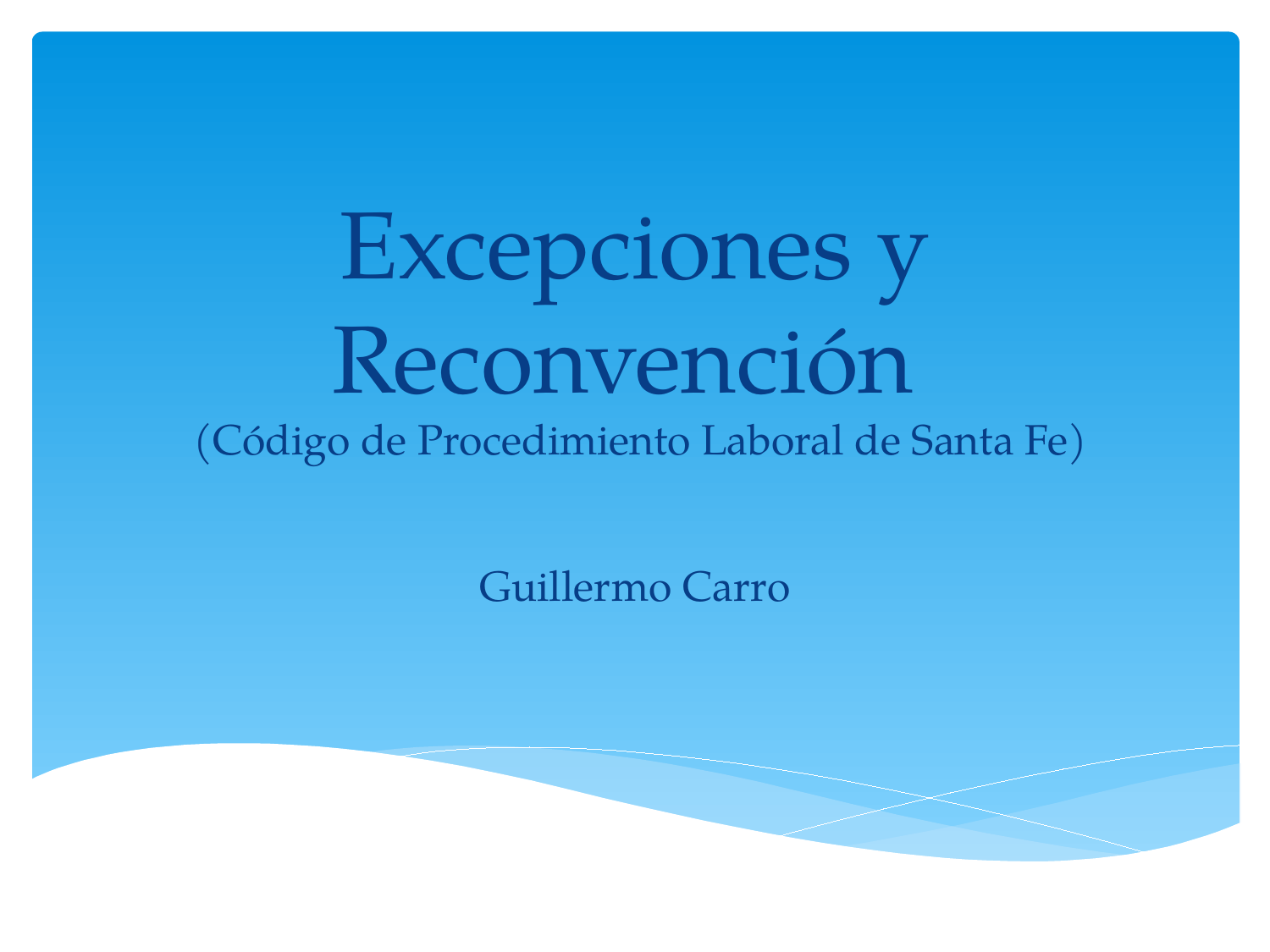

# Excepciones y Reconvención (Código de Procedimiento Laboral de Santa Fe)

Guillermo Carro